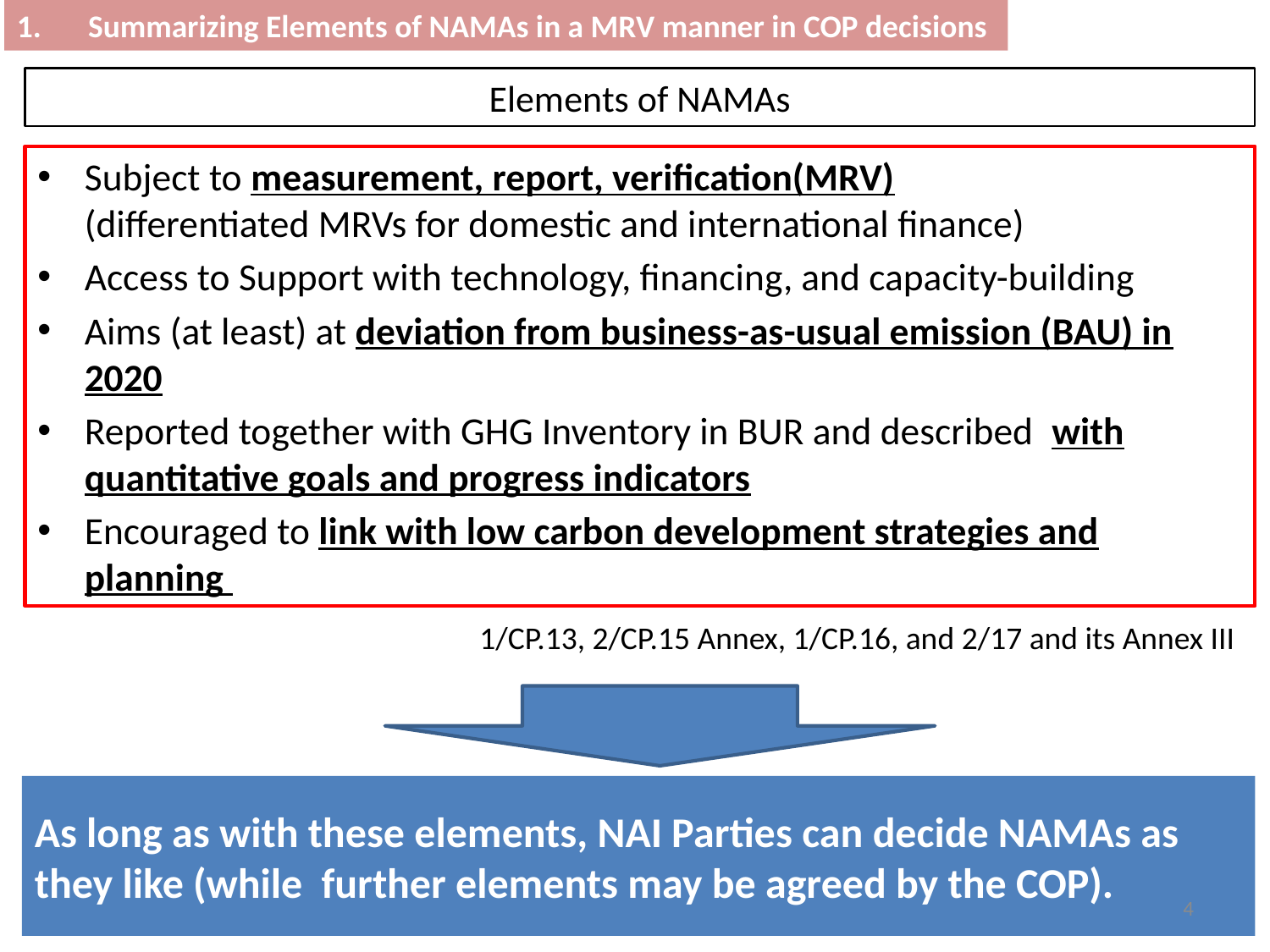

Summarizing Elements of NAMAs in a MRV manner in COP decisions
Elements of NAMAs
Subject to measurement, report, verification(MRV)
(differentiated MRVs for domestic and international finance)
Access to Support with technology, financing, and capacity-building
Aims (at least) at deviation from business-as-usual emission (BAU) in 2020
Reported together with GHG Inventory in BUR and described  with quantitative goals and progress indicators
Encouraged to link with low carbon development strategies and planning
1/CP.13, 2/CP.15 Annex, 1/CP.16, and 2/17 and its Annex III

# As long as with these elements, NAI Parties can decide NAMAs as they like (while  further elements may be agreed by the COP).
4